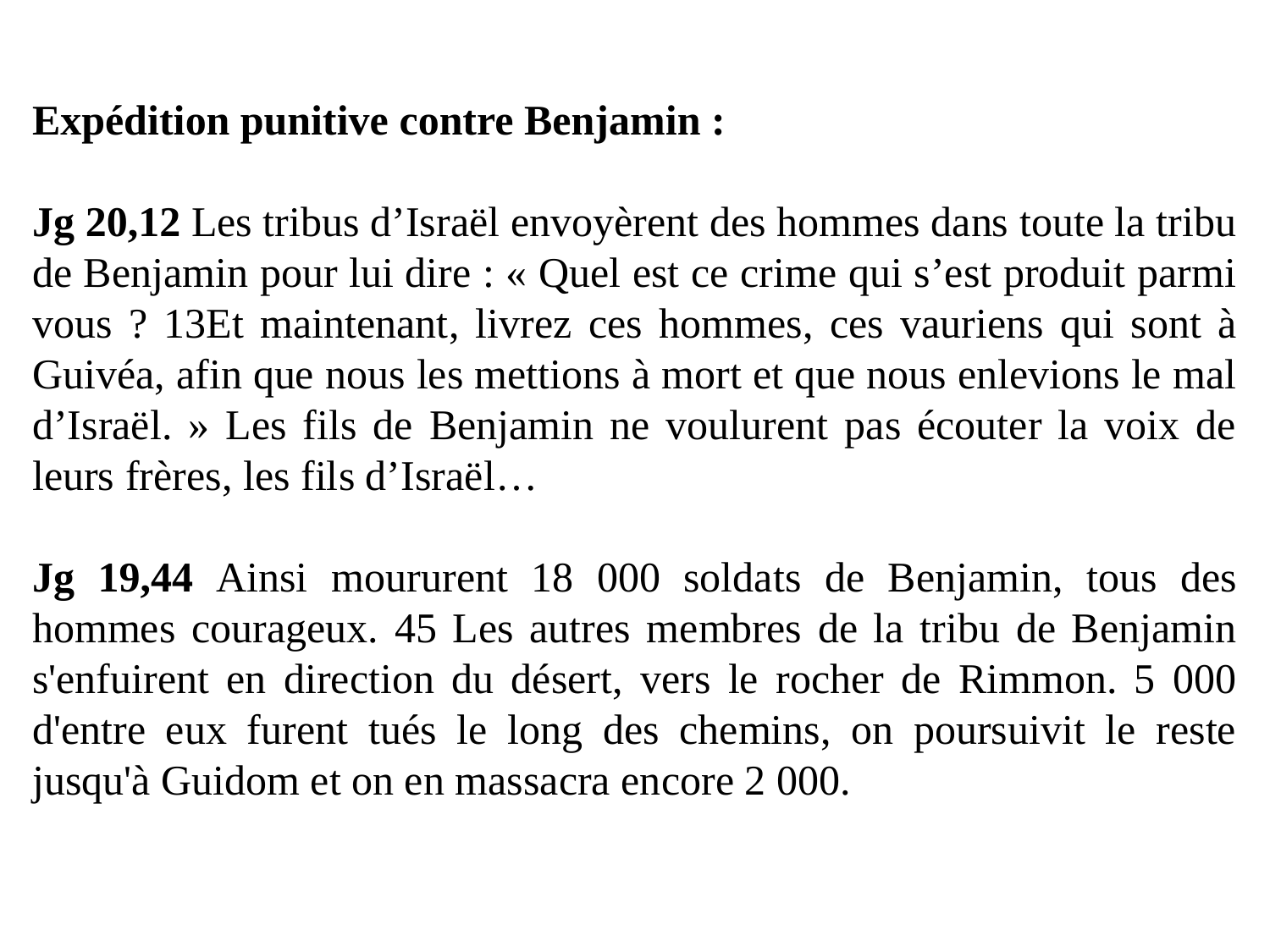

Expédition punitive contre Benjamin :

Jg 20,12 Les tribus d’Israël envoyèrent des hommes dans toute la tribu de Benjamin pour lui dire : « Quel est ce crime qui s’est produit parmi vous ? 13Et maintenant, livrez ces hommes, ces vauriens qui sont à Guivéa, afin que nous les mettions à mort et que nous enlevions le mal d’Israël. » Les fils de Benjamin ne voulurent pas écouter la voix de leurs frères, les fils d’Israël…

Jg 19,44 Ainsi moururent 18 000 soldats de Benjamin, tous des hommes courageux. 45 Les autres membres de la tribu de Benjamin s'enfuirent en direction du désert, vers le rocher de Rimmon. 5 000 d'entre eux furent tués le long des chemins, on poursuivit le reste jusqu'à Guidom et on en massacra encore 2 000.